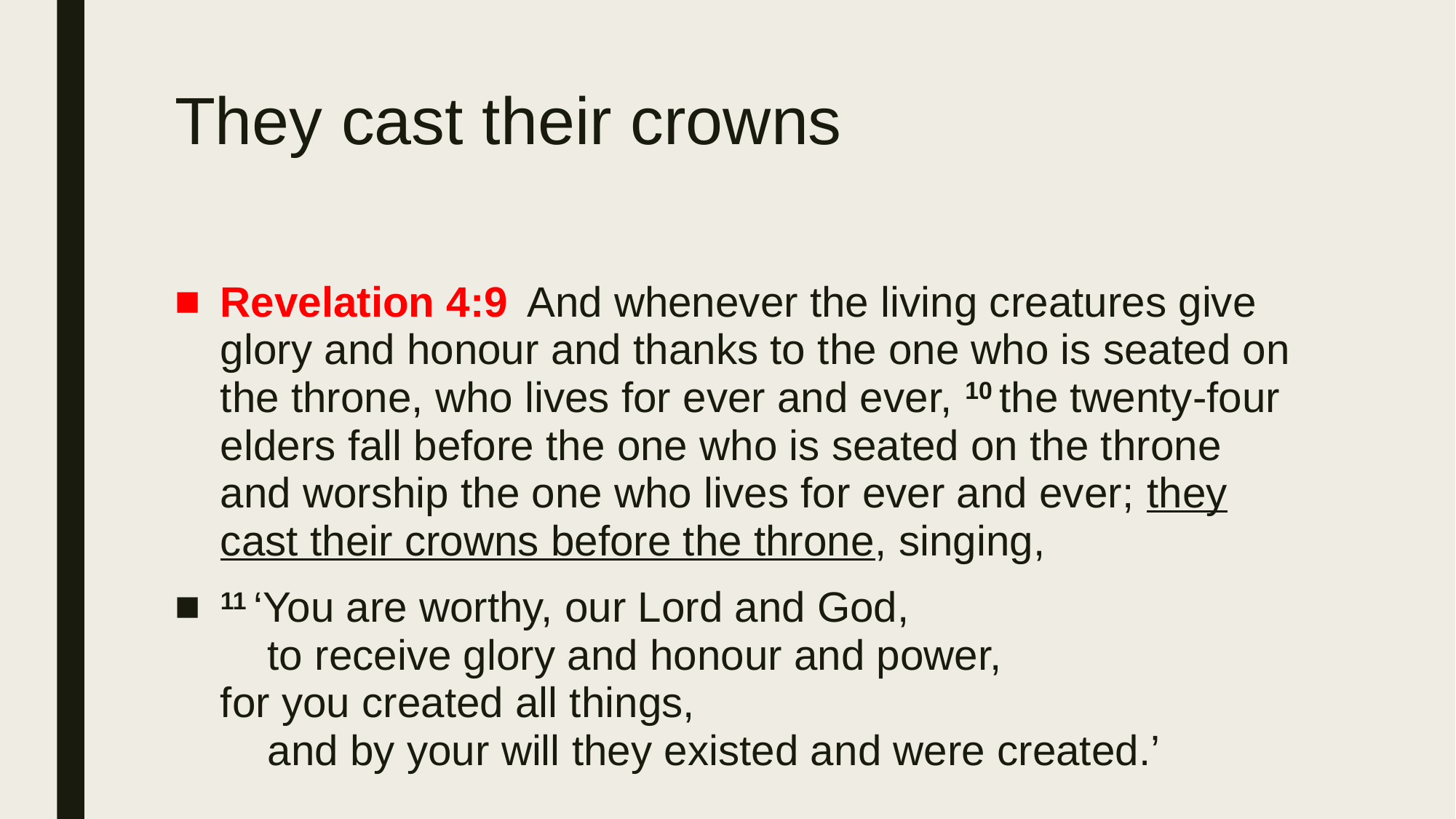

# They cast their crowns
Revelation 4:9  And whenever the living creatures give glory and honour and thanks to the one who is seated on the throne, who lives for ever and ever, 10 the twenty-four elders fall before the one who is seated on the throne and worship the one who lives for ever and ever; they cast their crowns before the throne, singing,
11 ‘You are worthy, our Lord and God,
    to receive glory and honour and power,
for you created all things,
    and by your will they existed and were created.’